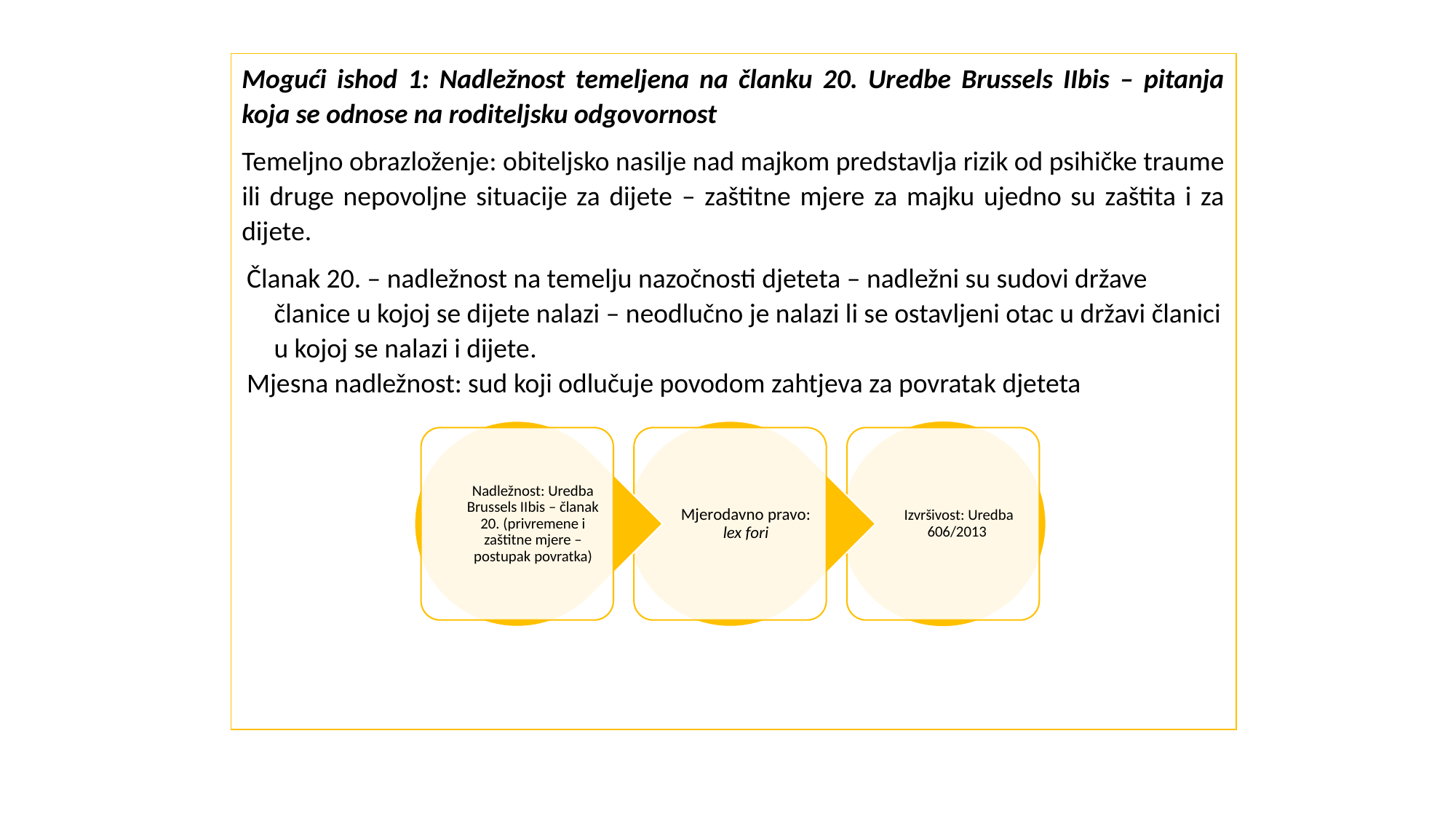

Mogući ishod 1: Nadležnost temeljena na članku 20. Uredbe Brussels IIbis – pitanja koja se odnose na roditeljsku odgovornost
Temeljno obrazloženje: obiteljsko nasilje nad majkom predstavlja rizik od psihičke traume ili druge nepovoljne situacije za dijete – zaštitne mjere za majku ujedno su zaštita i za dijete.
Članak 20. – nadležnost na temelju nazočnosti djeteta – nadležni su sudovi države članice u kojoj se dijete nalazi – neodlučno je nalazi li se ostavljeni otac u državi članici u kojoj se nalazi i dijete.
Mjesna nadležnost: sud koji odlučuje povodom zahtjeva za povratak djeteta
Izvršivost: Uredba 606/2013
Mjerodavno pravo: lex fori
Nadležnost: Uredba Brussels IIbis – članak 20. (privremene i zaštitne mjere – postupak povratka)